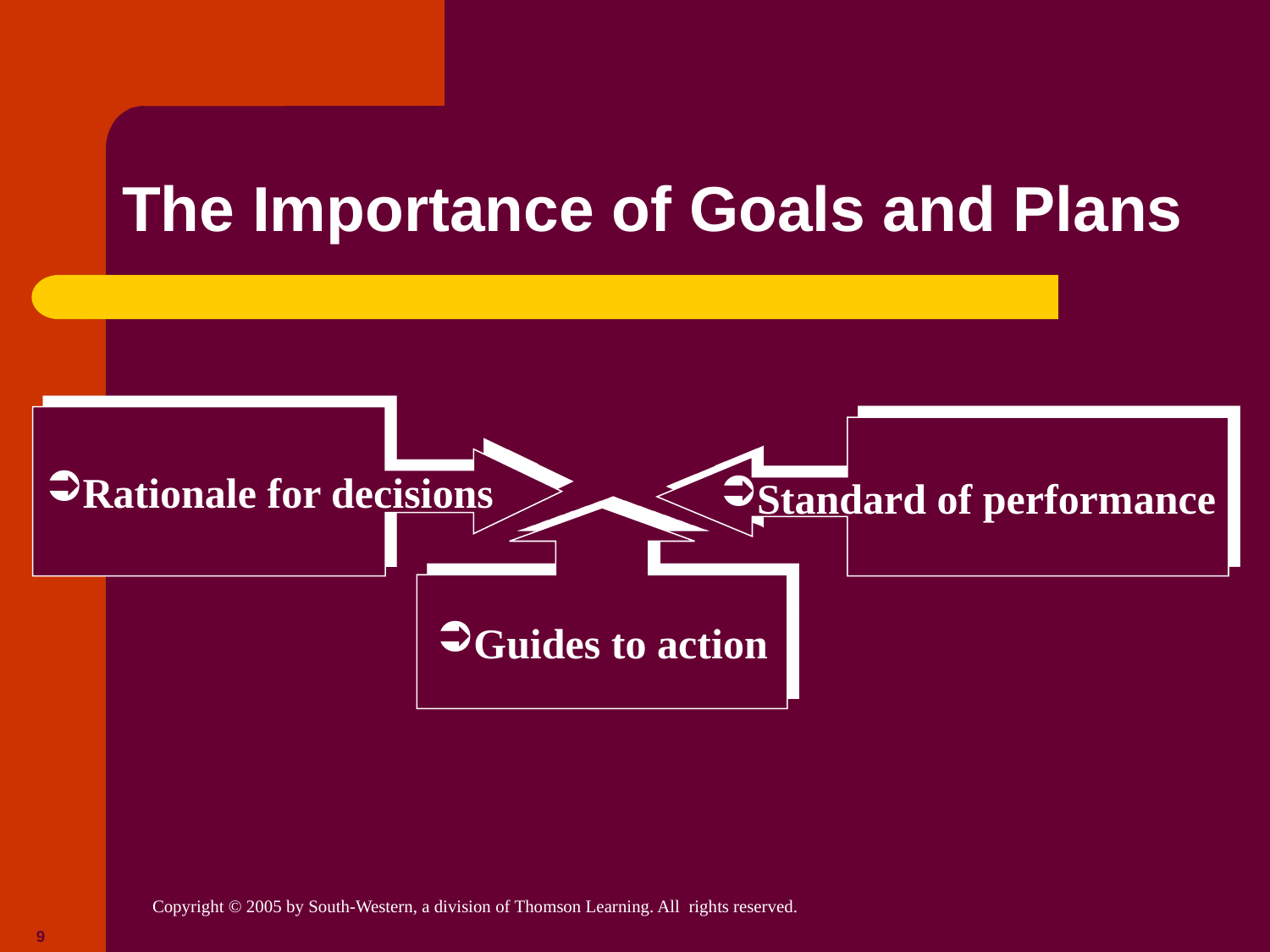

# The Importance of Goals and Plans
Goals and Plans
Rationale for decisions
Standard of performance
Guides to action

9